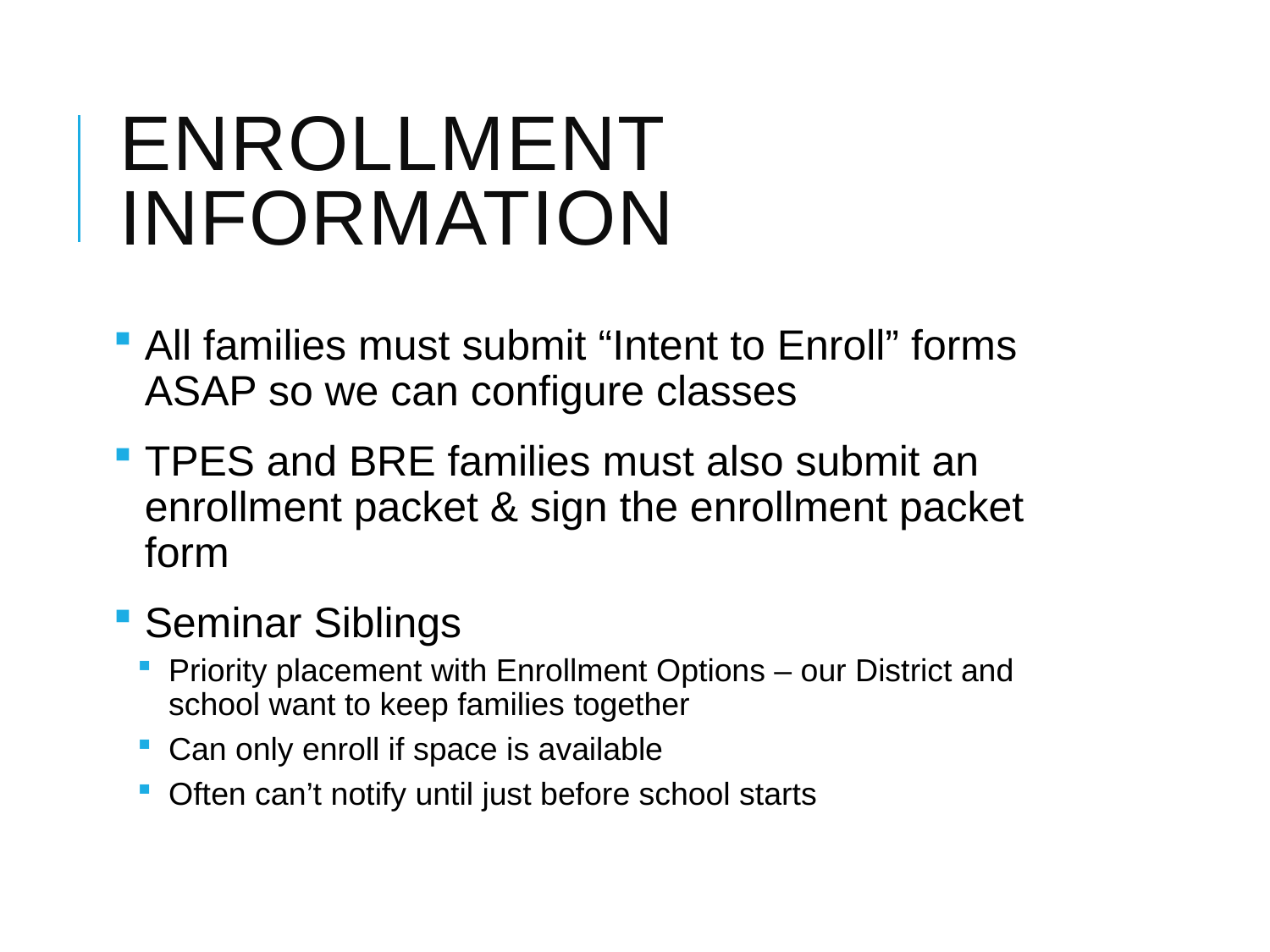

# Enrollment information
All families must submit “Intent to Enroll” forms ASAP so we can configure classes
TPES and BRE families must also submit an enrollment packet & sign the enrollment packet form
Seminar Siblings
Priority placement with Enrollment Options – our District and school want to keep families together
Can only enroll if space is available
Often can’t notify until just before school starts